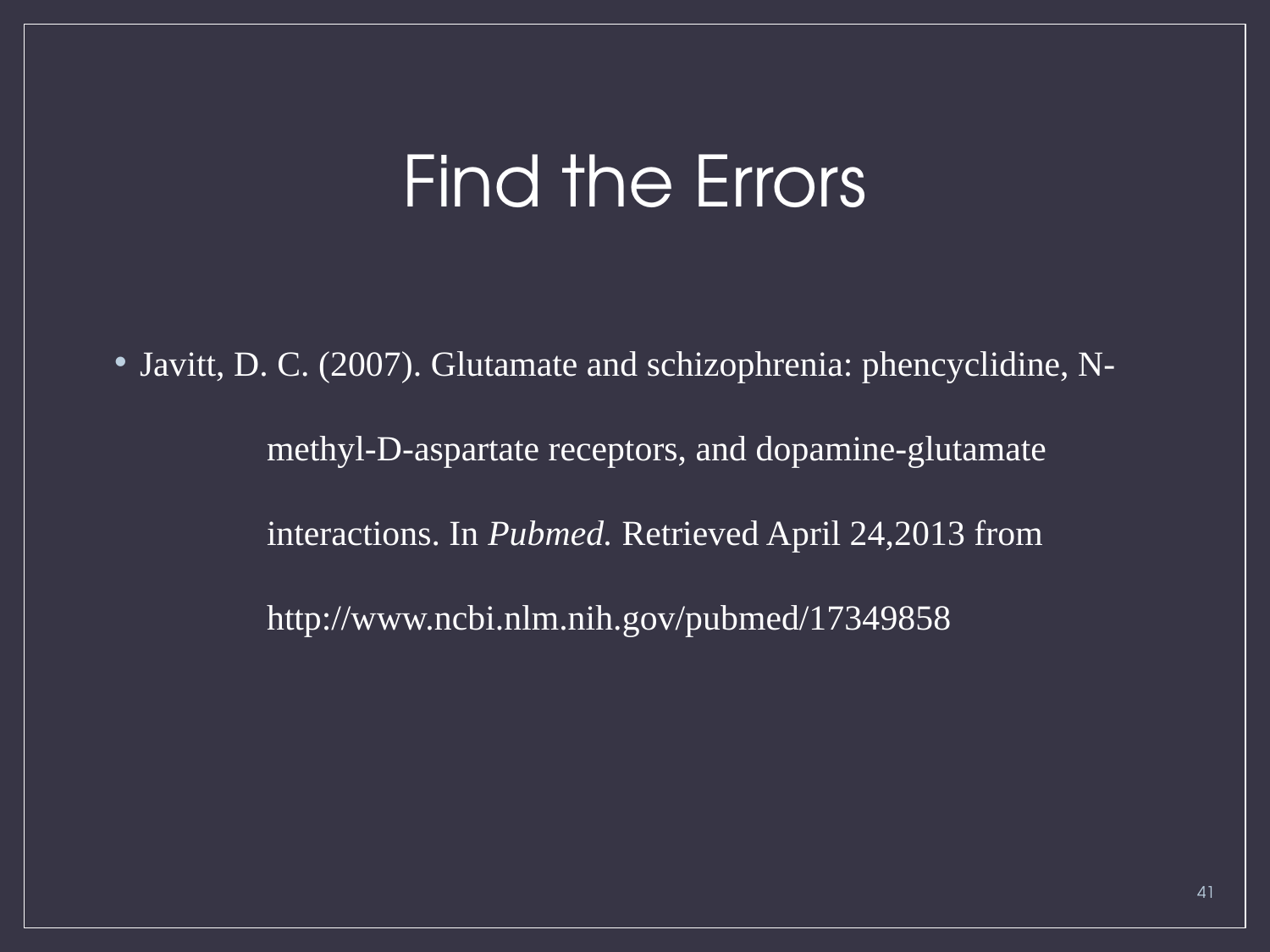

# Find the Errors
Javitt, D. C. (2007). Glutamate and schizophrenia: phencyclidine, N-	methyl-D-aspartate receptors, and dopamine-glutamate 	interactions. In Pubmed. Retrieved April 24,2013 from 	http://www.ncbi.nlm.nih.gov/pubmed/17349858

41